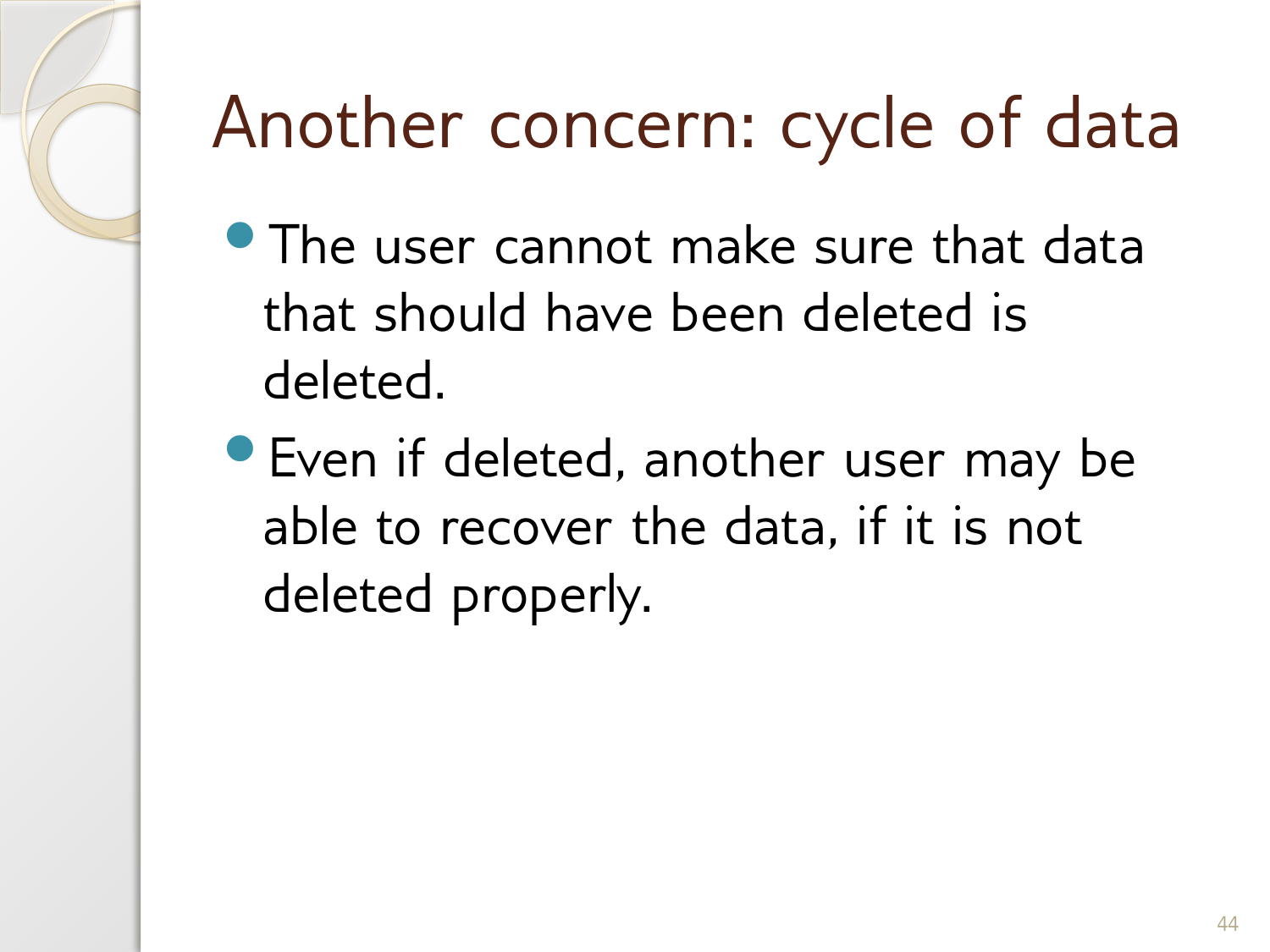

# Another concern: cycle of data
The user cannot make sure that data that should have been deleted is deleted.
Even if deleted, another user may be able to recover the data, if it is not deleted properly.
44